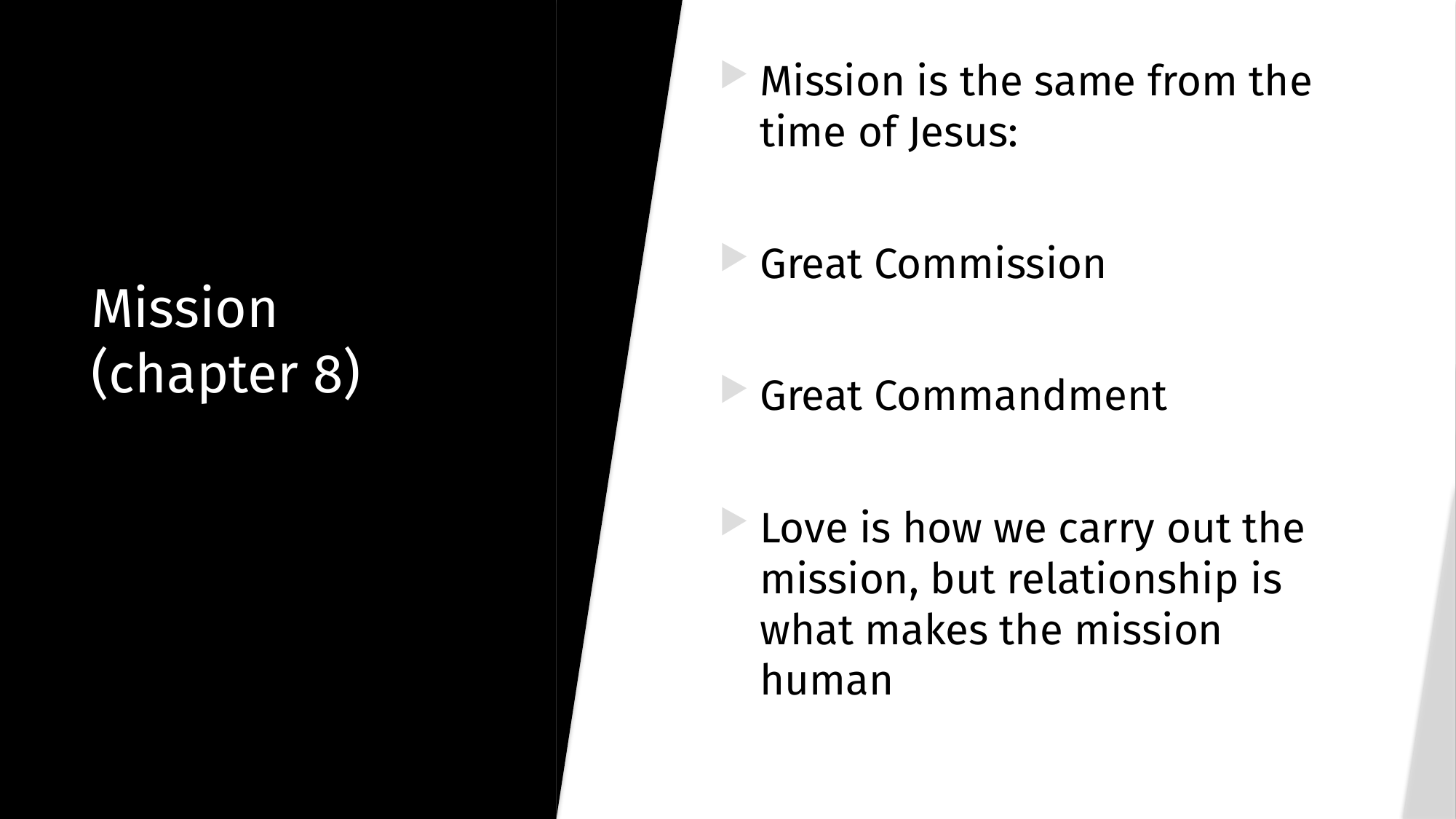

Mission is the same from the time of Jesus:

Great Commission

Great Commandment

Love is how we carry out the mission, but relationship is what makes the mission human
# Mission (chapter 8)